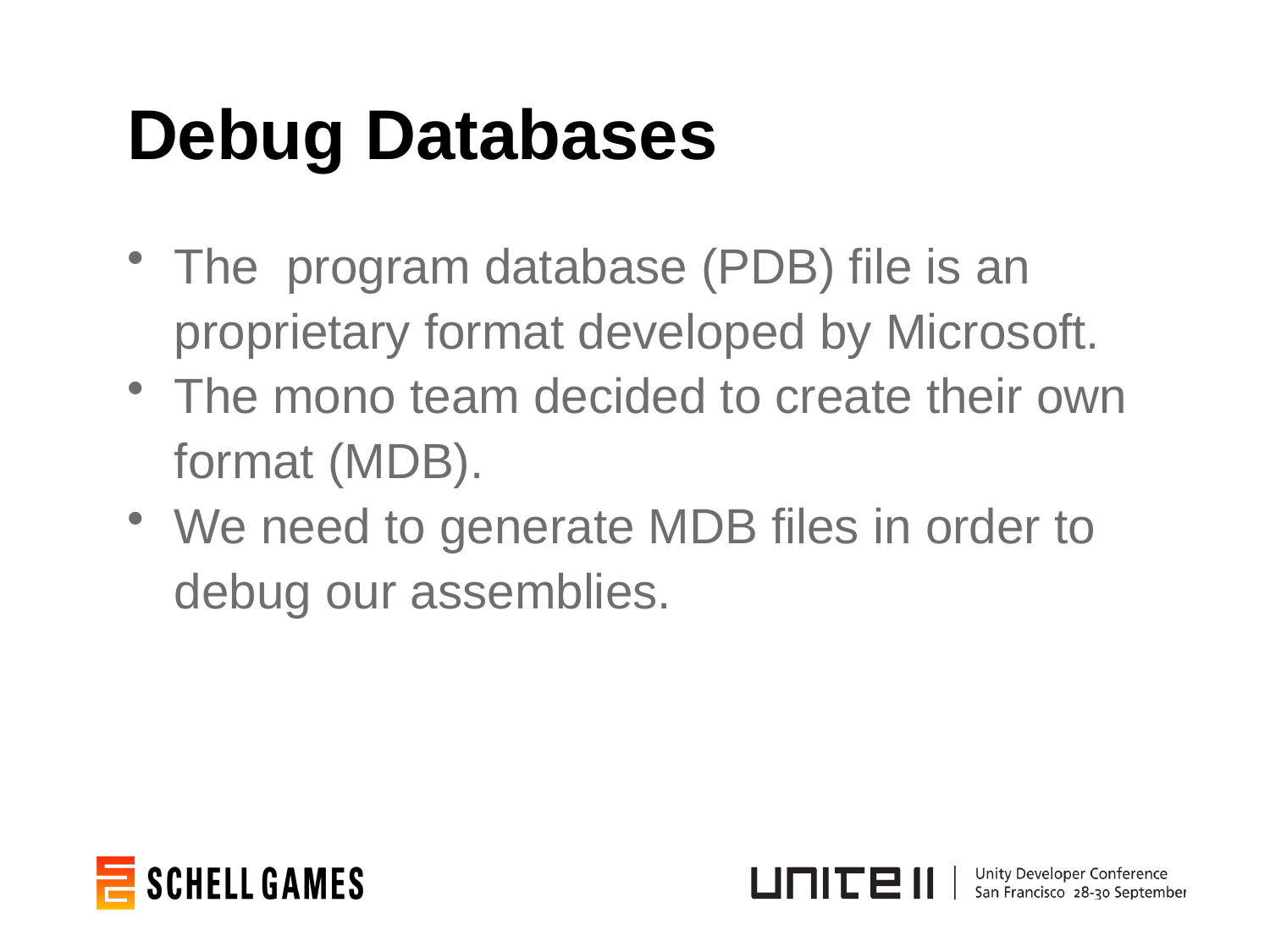

# Debug Databases
The  program database (PDB) file is an proprietary format developed by Microsoft.
The mono team decided to create their own format (MDB).
We need to generate MDB files in order to debug our assemblies.